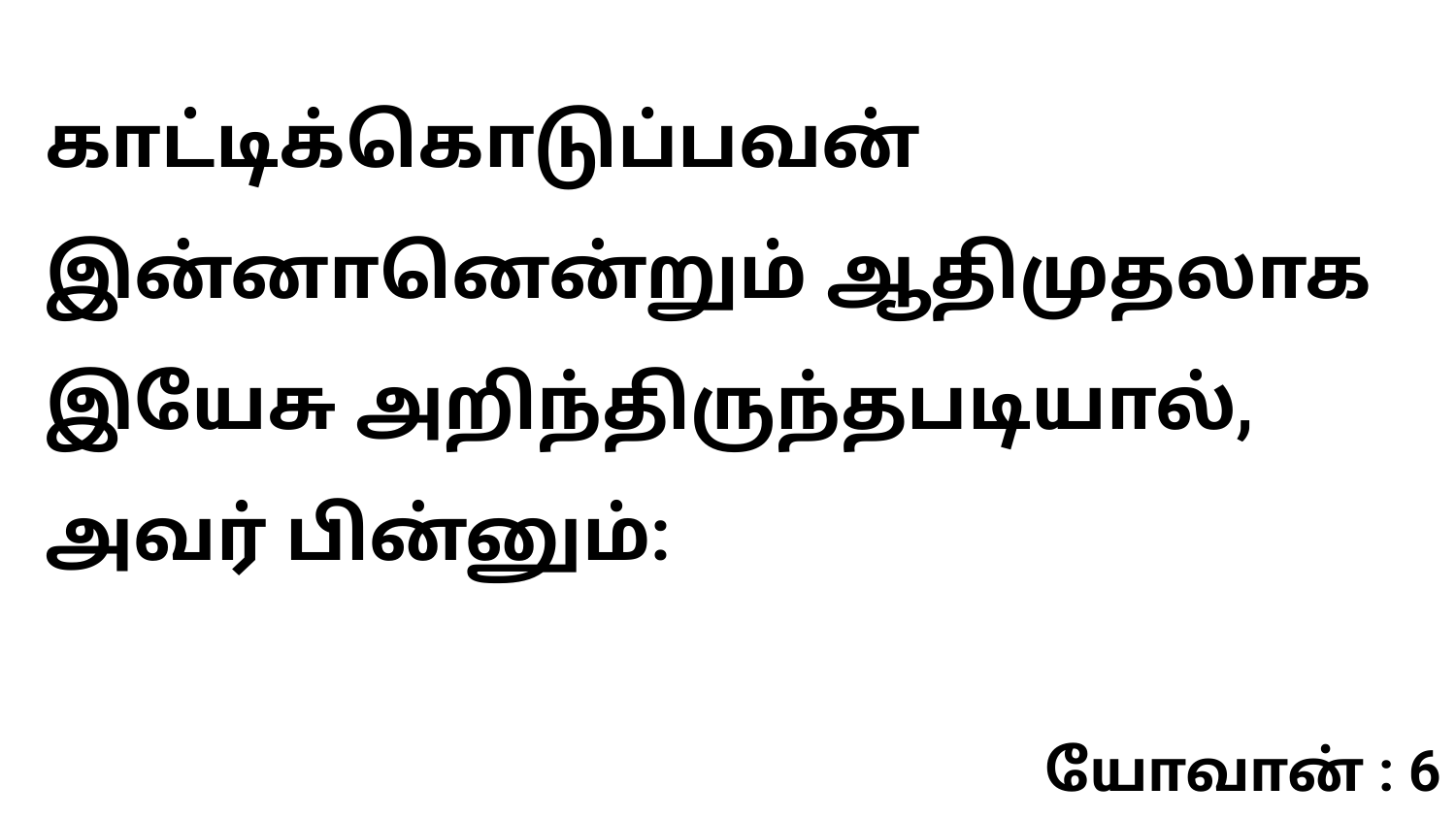

காட்டிக்கொடுப்பவன் இன்னானென்றும் ஆதிமுதலாக இயேசு அறிந்திருந்தபடியால், அவர் பின்னும்:
யோவான் : 6